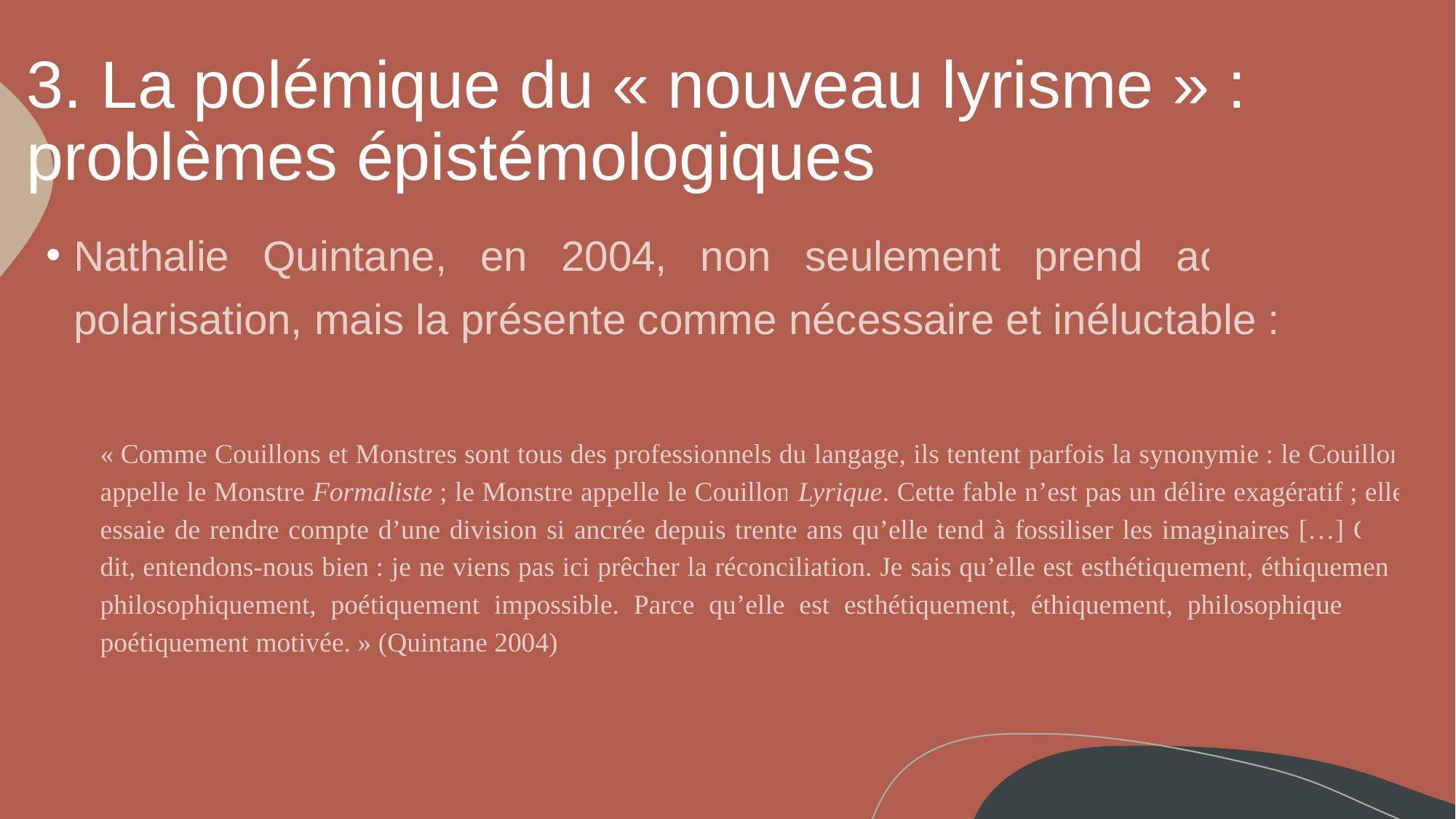

# 3. La polémique du « nouveau lyrisme » : problèmes épistémologiques
Nathalie Quintane, en 2004, non seulement prend acte de la polarisation, mais la présente comme nécessaire et inéluctable :

« Comme Couillons et Monstres sont tous des professionnels du langage, ils tentent parfois la synonymie : le Couillon appelle le Monstre Formaliste ; le Monstre appelle le Couillon Lyrique. Cette fable n’est pas un délire exagératif ; elle essaie de rendre compte d’une division si ancrée depuis trente ans qu’elle tend à fossiliser les imaginaires […] Cela dit, entendons-nous bien : je ne viens pas ici prêcher la réconciliation. Je sais qu’elle est esthétiquement, éthiquement, philosophiquement, poétiquement impossible. Parce qu’elle est esthétiquement, éthiquement, philosophiquement, poétiquement motivée. » (Quintane 2004)